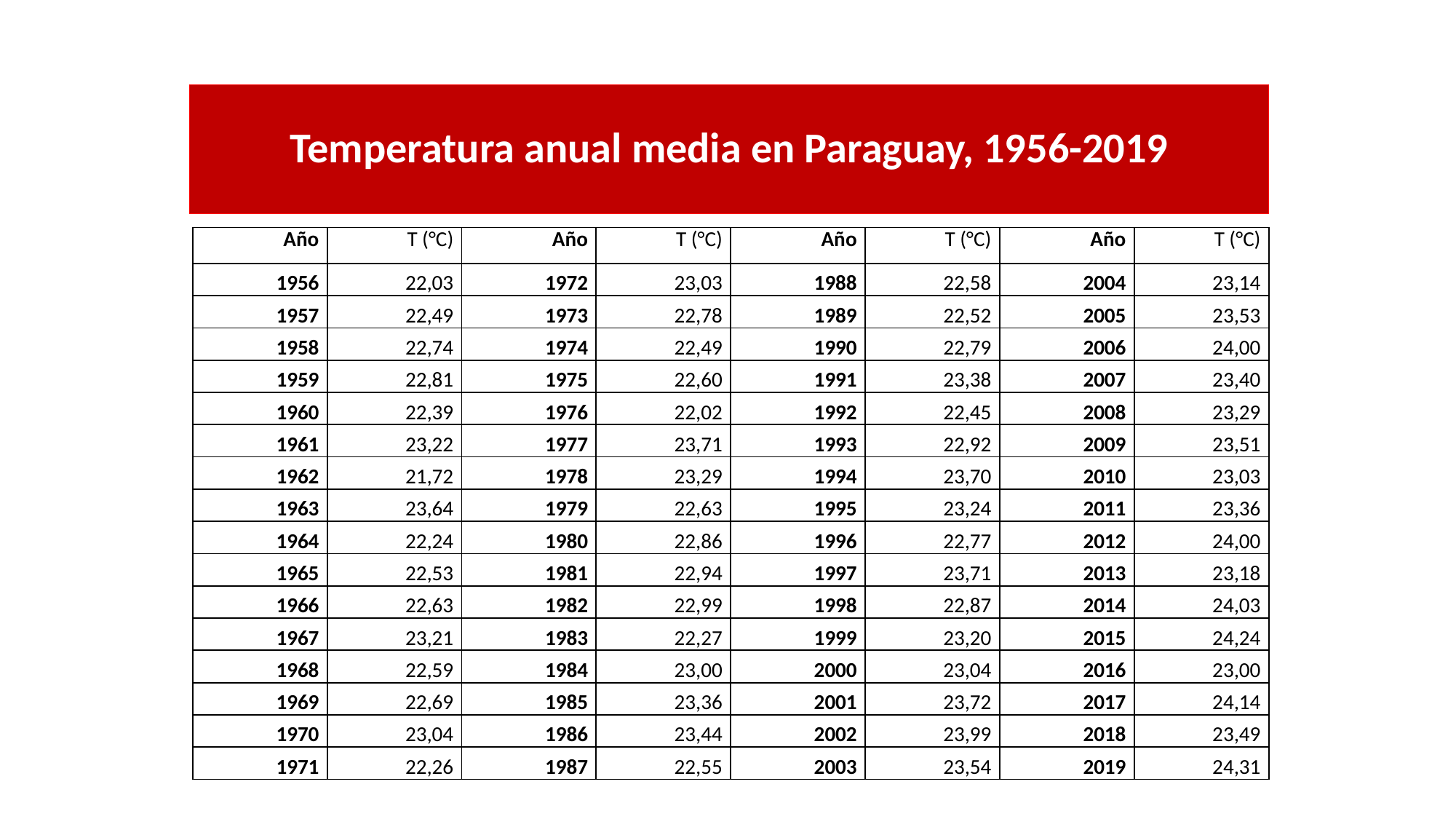

# Temperatura anual media en Paraguay, 1956-2019
| Año | T (°C) | Año | T (°C) | Año | T (°C) | Año | T (°C) |
| --- | --- | --- | --- | --- | --- | --- | --- |
| 1956 | 22,03 | 1972 | 23,03 | 1988 | 22,58 | 2004 | 23,14 |
| 1957 | 22,49 | 1973 | 22,78 | 1989 | 22,52 | 2005 | 23,53 |
| 1958 | 22,74 | 1974 | 22,49 | 1990 | 22,79 | 2006 | 24,00 |
| 1959 | 22,81 | 1975 | 22,60 | 1991 | 23,38 | 2007 | 23,40 |
| 1960 | 22,39 | 1976 | 22,02 | 1992 | 22,45 | 2008 | 23,29 |
| 1961 | 23,22 | 1977 | 23,71 | 1993 | 22,92 | 2009 | 23,51 |
| 1962 | 21,72 | 1978 | 23,29 | 1994 | 23,70 | 2010 | 23,03 |
| 1963 | 23,64 | 1979 | 22,63 | 1995 | 23,24 | 2011 | 23,36 |
| 1964 | 22,24 | 1980 | 22,86 | 1996 | 22,77 | 2012 | 24,00 |
| 1965 | 22,53 | 1981 | 22,94 | 1997 | 23,71 | 2013 | 23,18 |
| 1966 | 22,63 | 1982 | 22,99 | 1998 | 22,87 | 2014 | 24,03 |
| 1967 | 23,21 | 1983 | 22,27 | 1999 | 23,20 | 2015 | 24,24 |
| 1968 | 22,59 | 1984 | 23,00 | 2000 | 23,04 | 2016 | 23,00 |
| 1969 | 22,69 | 1985 | 23,36 | 2001 | 23,72 | 2017 | 24,14 |
| 1970 | 23,04 | 1986 | 23,44 | 2002 | 23,99 | 2018 | 23,49 |
| 1971 | 22,26 | 1987 | 22,55 | 2003 | 23,54 | 2019 | 24,31 |